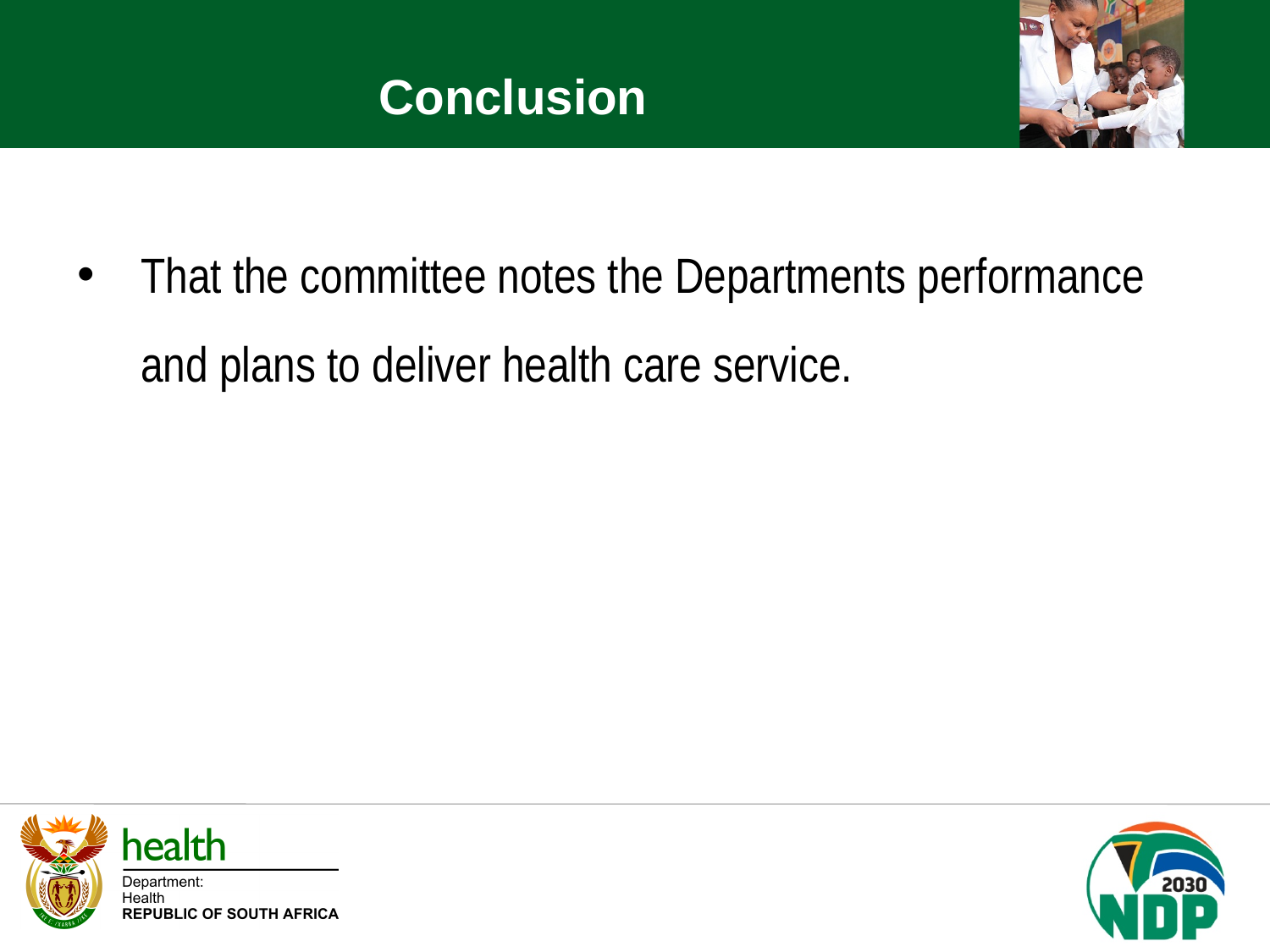

Conclusion

That the committee notes the Departments performance and plans to deliver health care service.